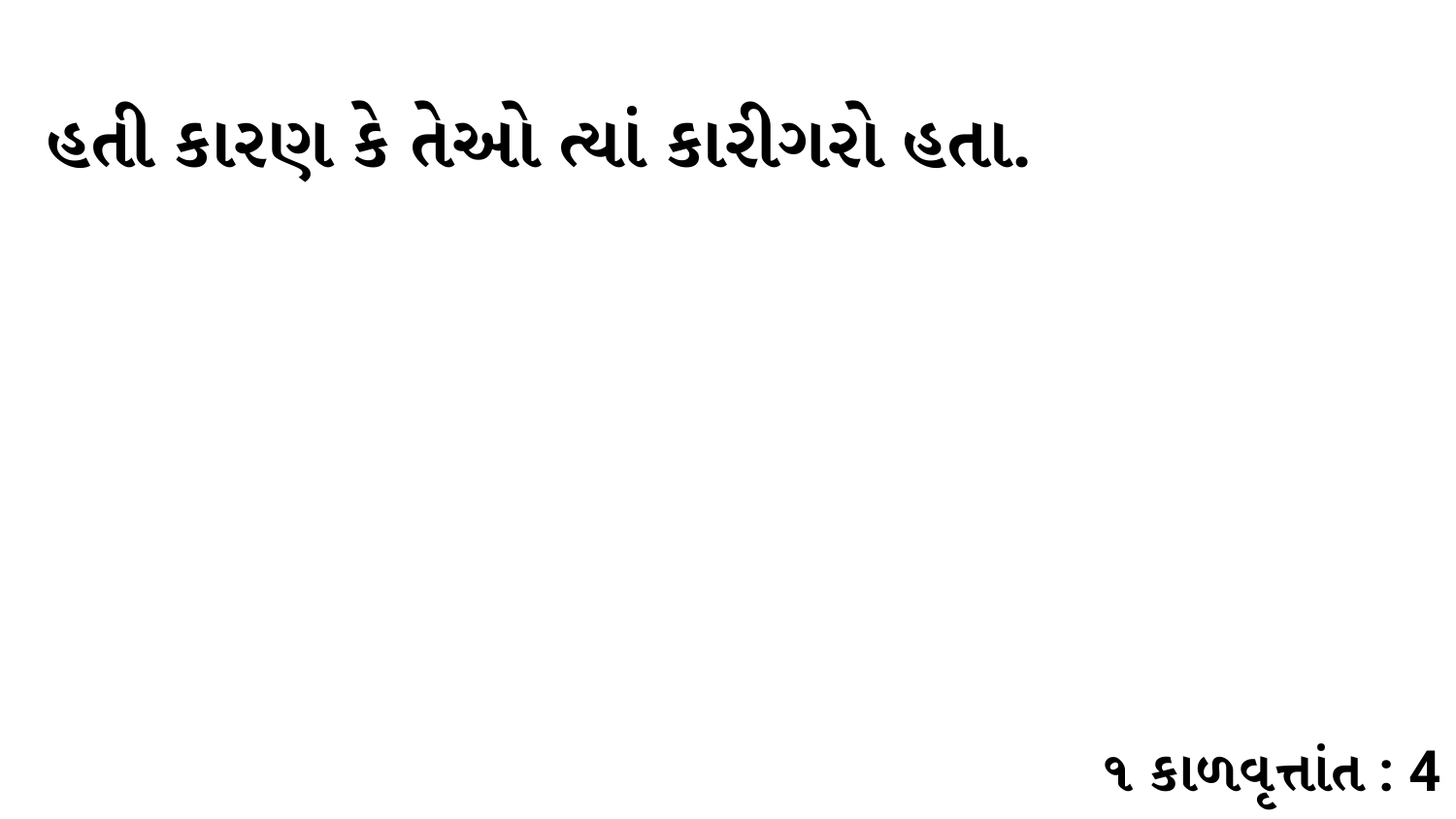

હતી કારણ કે તેઓ ત્યાં કારીગરો હતા.
૧ કાળવૃત્તાંત : 4